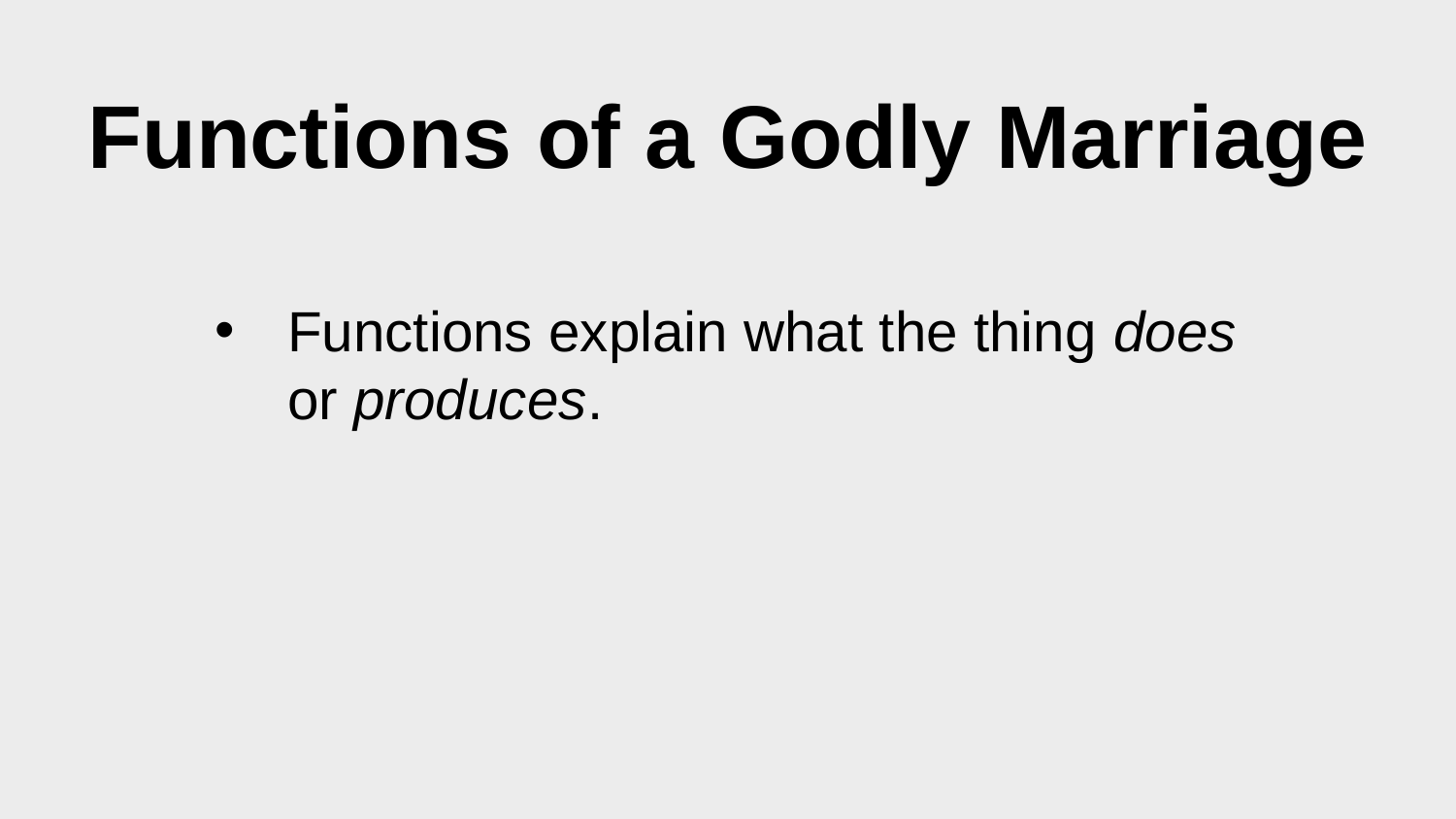

# Functions of a Godly Marriage
Functions explain what the thing does or produces.